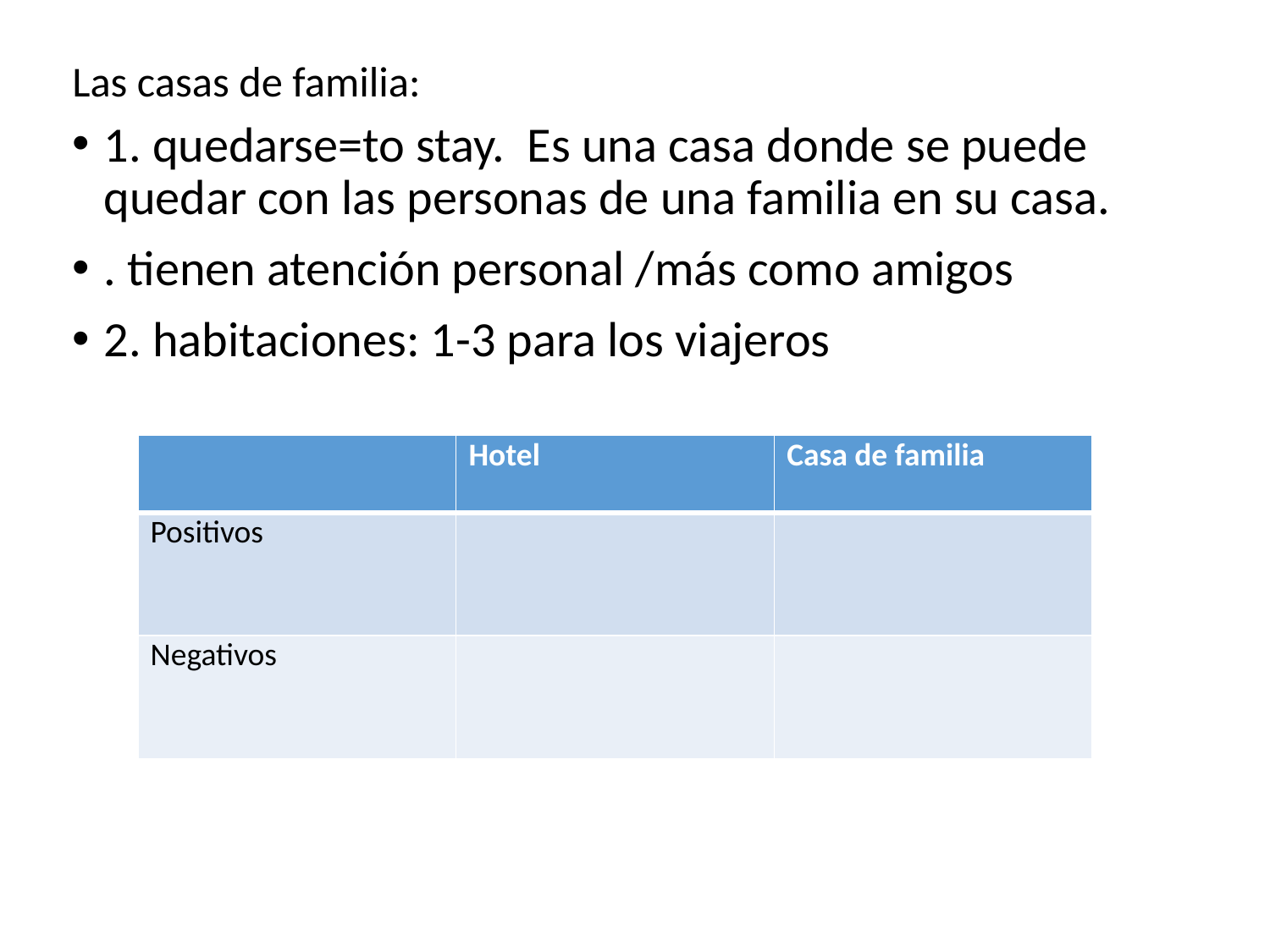

# Las casas de familia:
1. quedarse=to stay.  Es una casa donde se puede quedar con las personas de una familia en su casa.
. tienen atención personal /más como amigos
2. habitaciones: 1-3 para los viajeros

|  | Hotel | Casa de familia |
| --- | --- | --- |
| Positivos |  |  |
| Negativos |  |  |